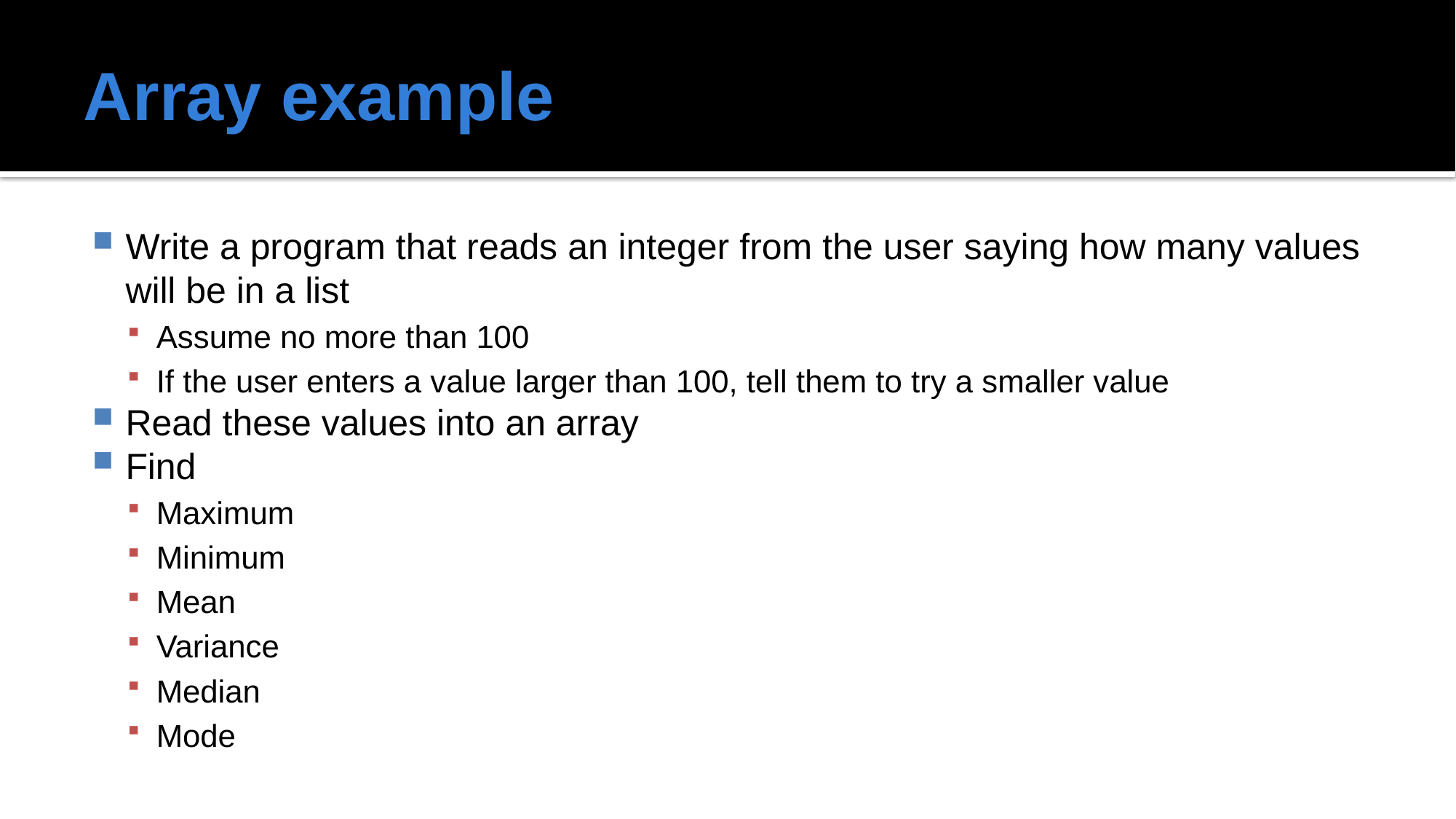

# Array example
Write a program that reads an integer from the user saying how many values will be in a list
Assume no more than 100
If the user enters a value larger than 100, tell them to try a smaller value
Read these values into an array
Find
Maximum
Minimum
Mean
Variance
Median
Mode